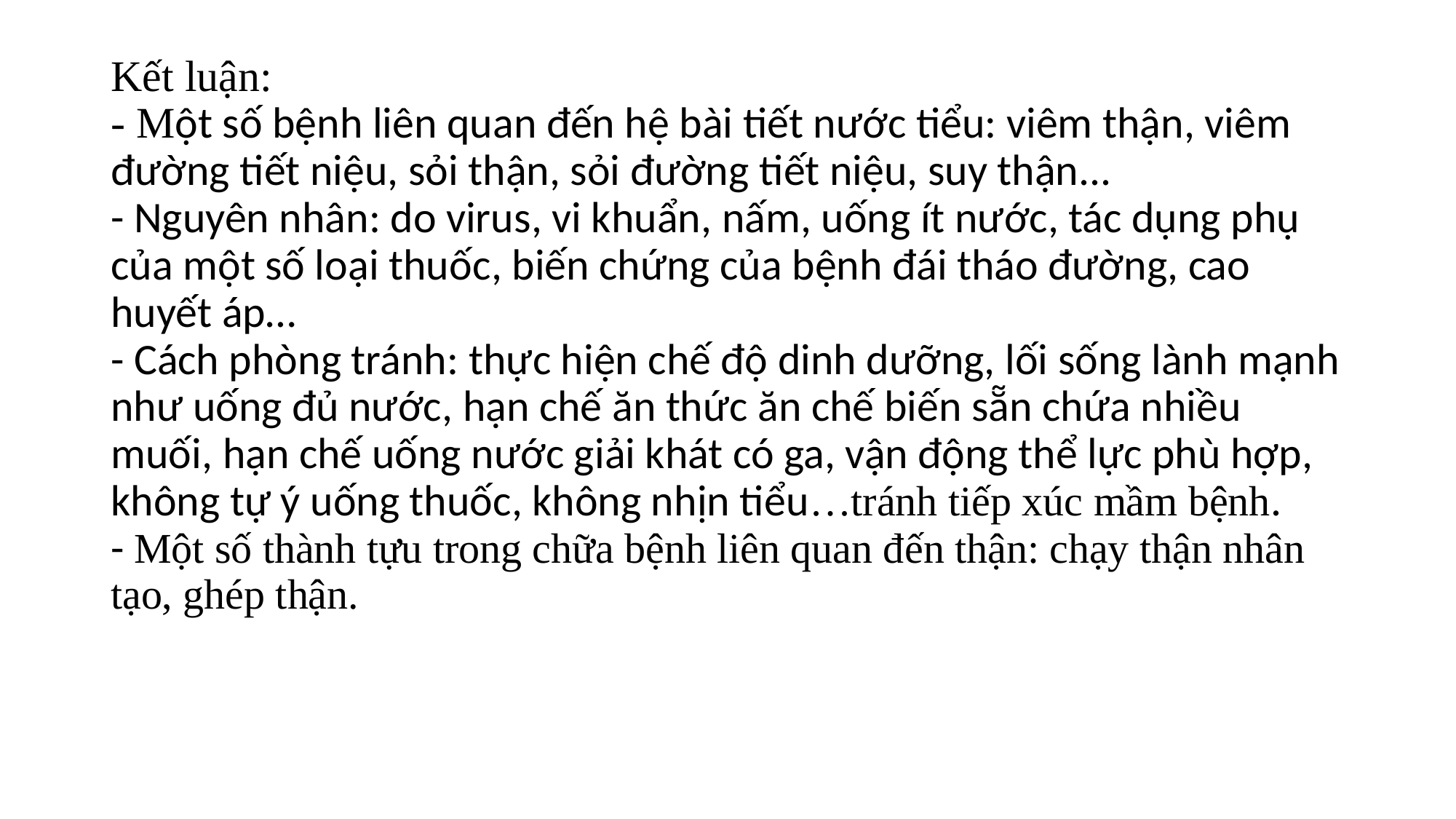

# Kết luận: - Một số bệnh liên quan đến hệ bài tiết nước tiểu: viêm thận, viêm đường tiết niệu, sỏi thận, sỏi đường tiết niệu, suy thận... - Nguyên nhân: do virus, vi khuẩn, nấm, uống ít nước, tác dụng phụ của một số loại thuốc, biến chứng của bệnh đái tháo đường, cao huyết áp… - Cách phòng tránh: thực hiện chế độ dinh dưỡng, lối sống lành mạnh như uống đủ nước, hạn chế ăn thức ăn chế biến sẵn chứa nhiều muối, hạn chế uống nước giải khát có ga, vận động thể lực phù hợp, không tự ý uống thuốc, không nhịn tiểu…tránh tiếp xúc mầm bệnh. - Một số thành tựu trong chữa bệnh liên quan đến thận: chạy thận nhân tạo, ghép thận.